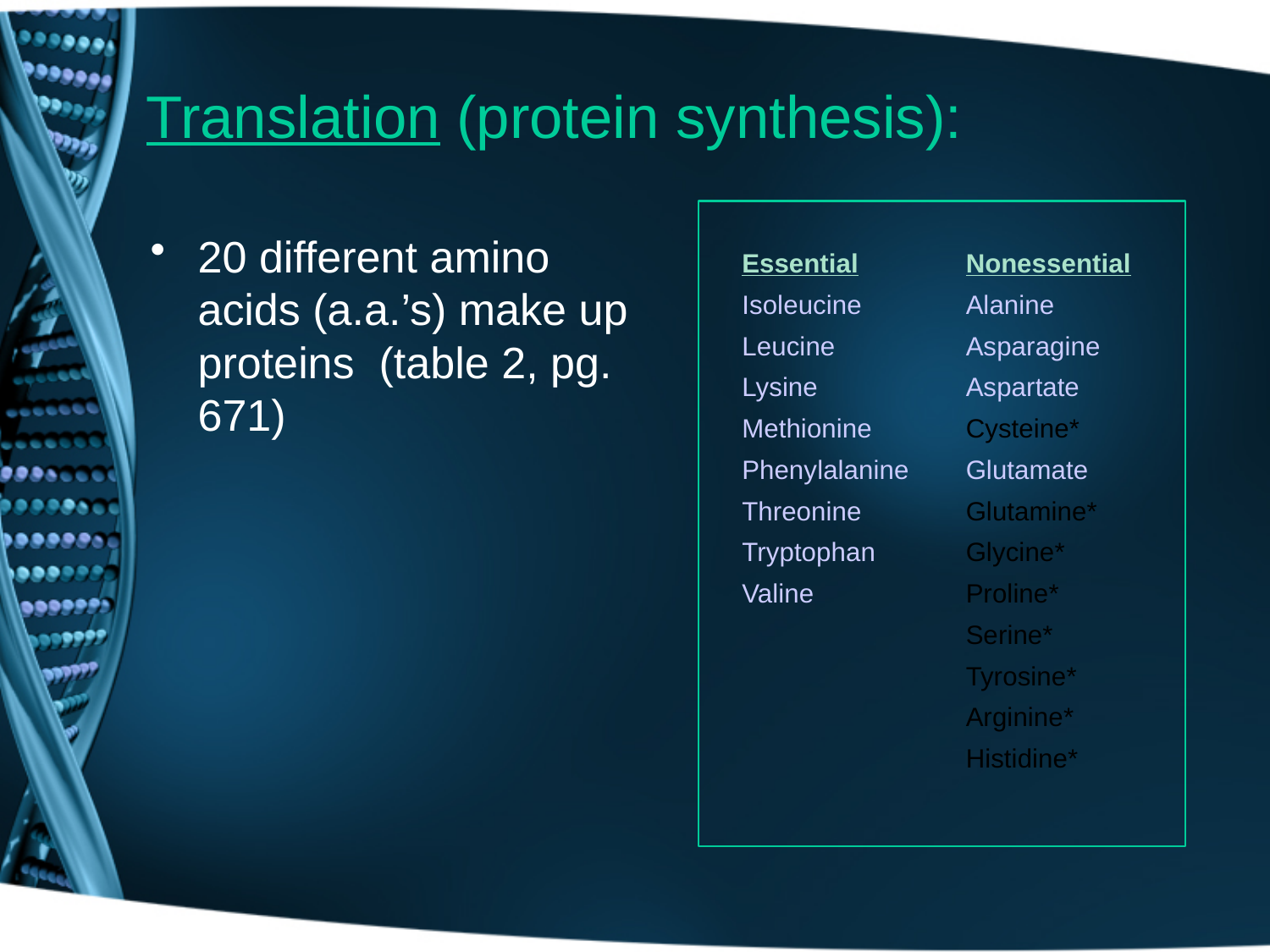

# Translation (protein synthesis):

20 different amino acids (a.a.’s) make up proteins  (table 2, pg. 671)
| Essential | Nonessential |
| --- | --- |
| Isoleucine | Alanine |
| Leucine | Asparagine |
| Lysine | Aspartate |
| Methionine | Cysteine\* |
| Phenylalanine | Glutamate |
| Threonine | Glutamine\* |
| Tryptophan | Glycine\* |
| Valine | Proline\* |
|  | Serine\* |
|  | Tyrosine\* |
|  | Arginine\* |
|  | Histidine\* |